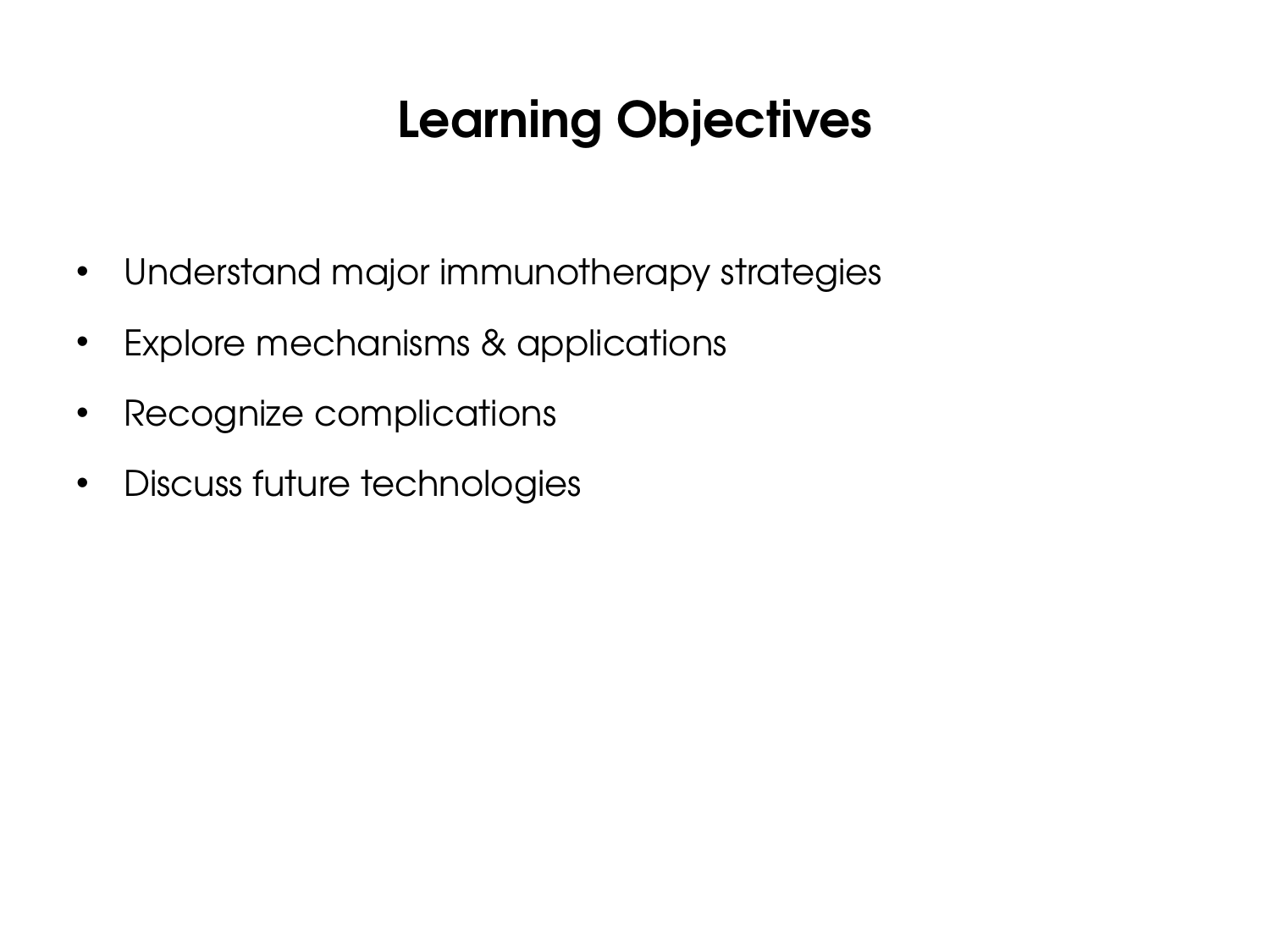

# Learning Objectives
Understand major immunotherapy strategies
Explore mechanisms & applications
Recognize complications
Discuss future technologies